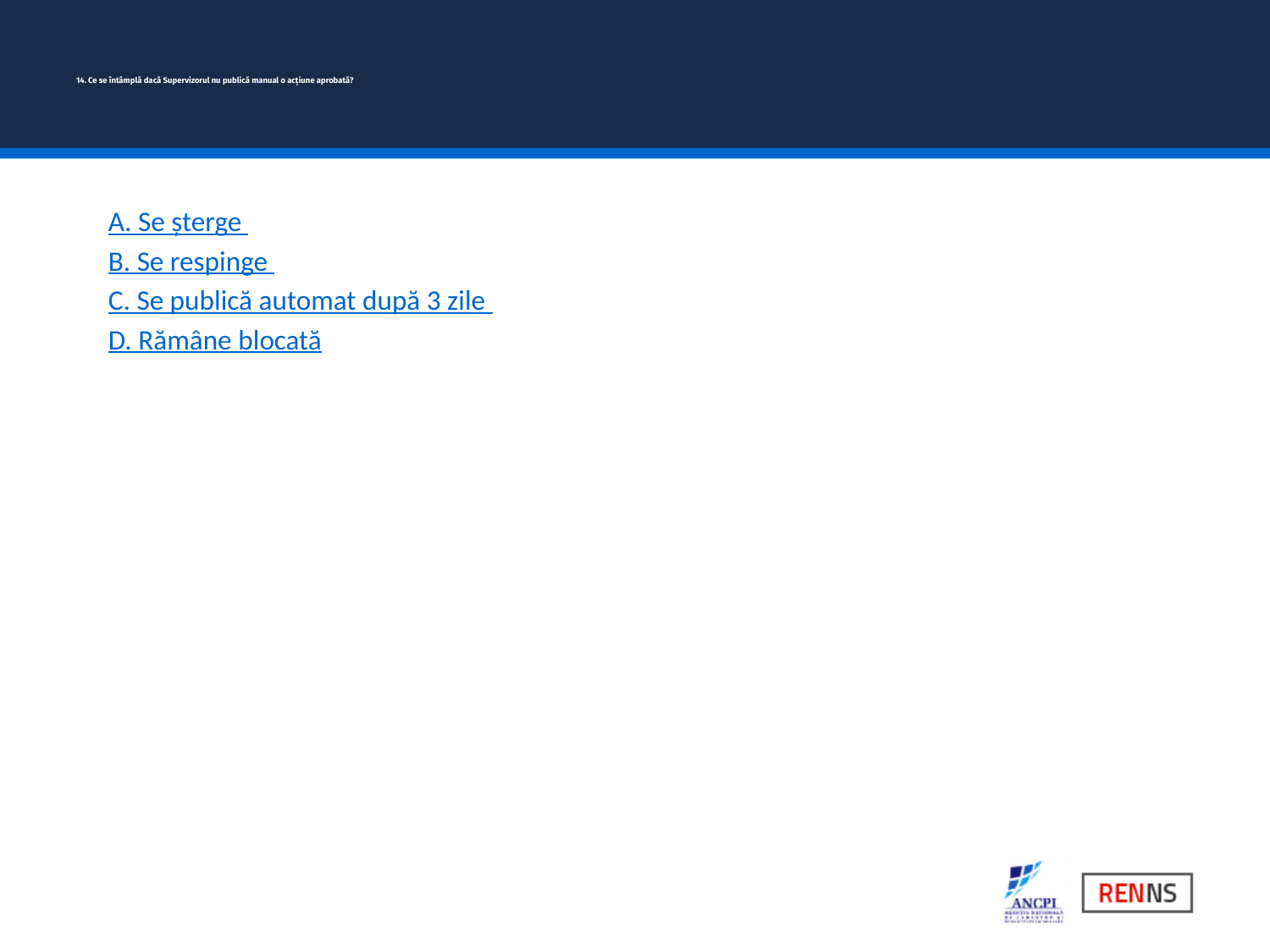

# 14. Ce se întâmplă dacă Supervizorul nu publică manual o acțiune aprobată?
A. Se șterge
B. Se respinge
C. Se publică automat după 3 zile
D. Rămâne blocată